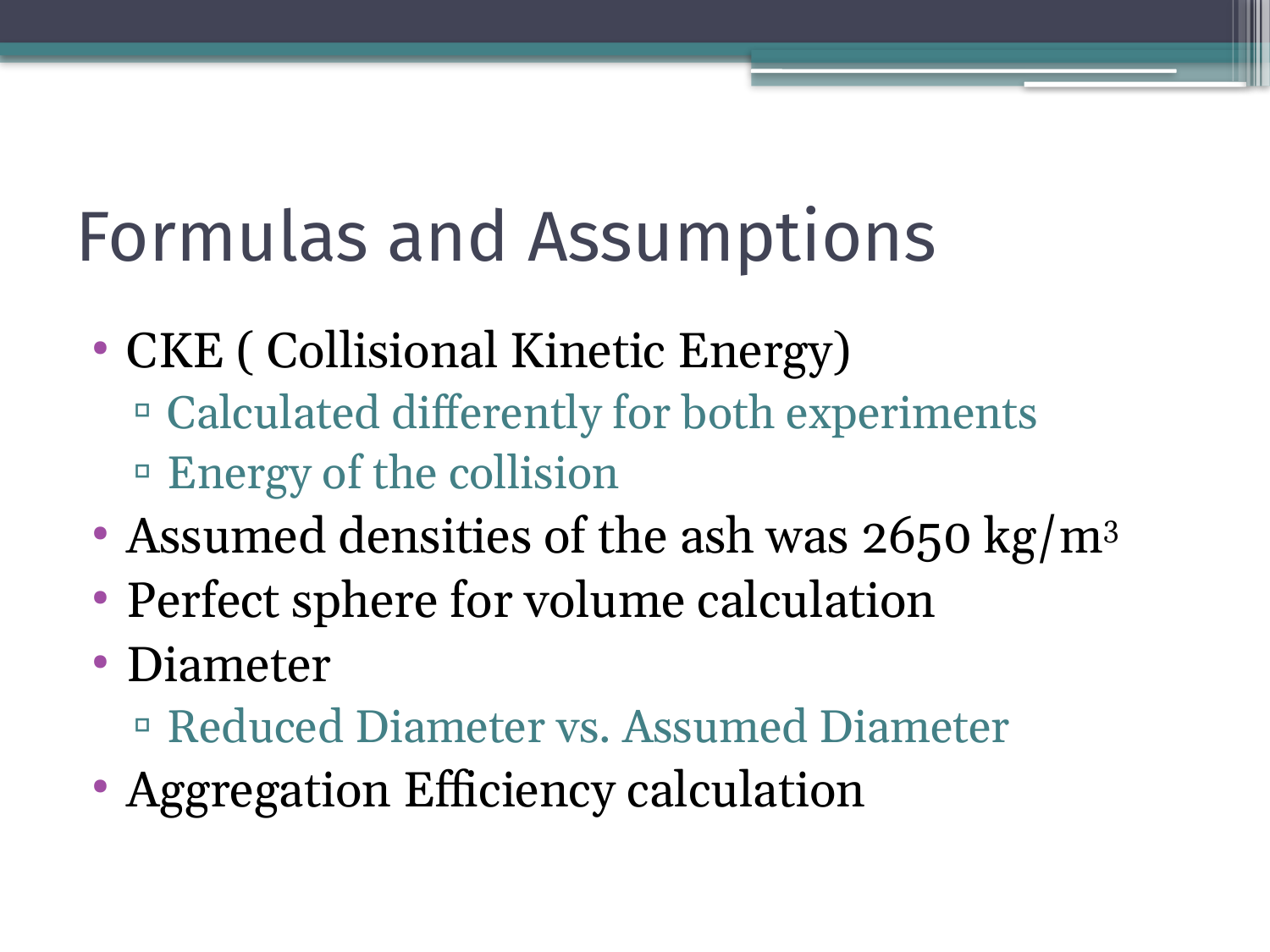

# Formulas and Assumptions
CKE ( Collisional Kinetic Energy)
Calculated differently for both experiments
Energy of the collision
Assumed densities of the ash was 2650 kg/m3
Perfect sphere for volume calculation
Diameter
Reduced Diameter vs. Assumed Diameter
Aggregation Efficiency calculation